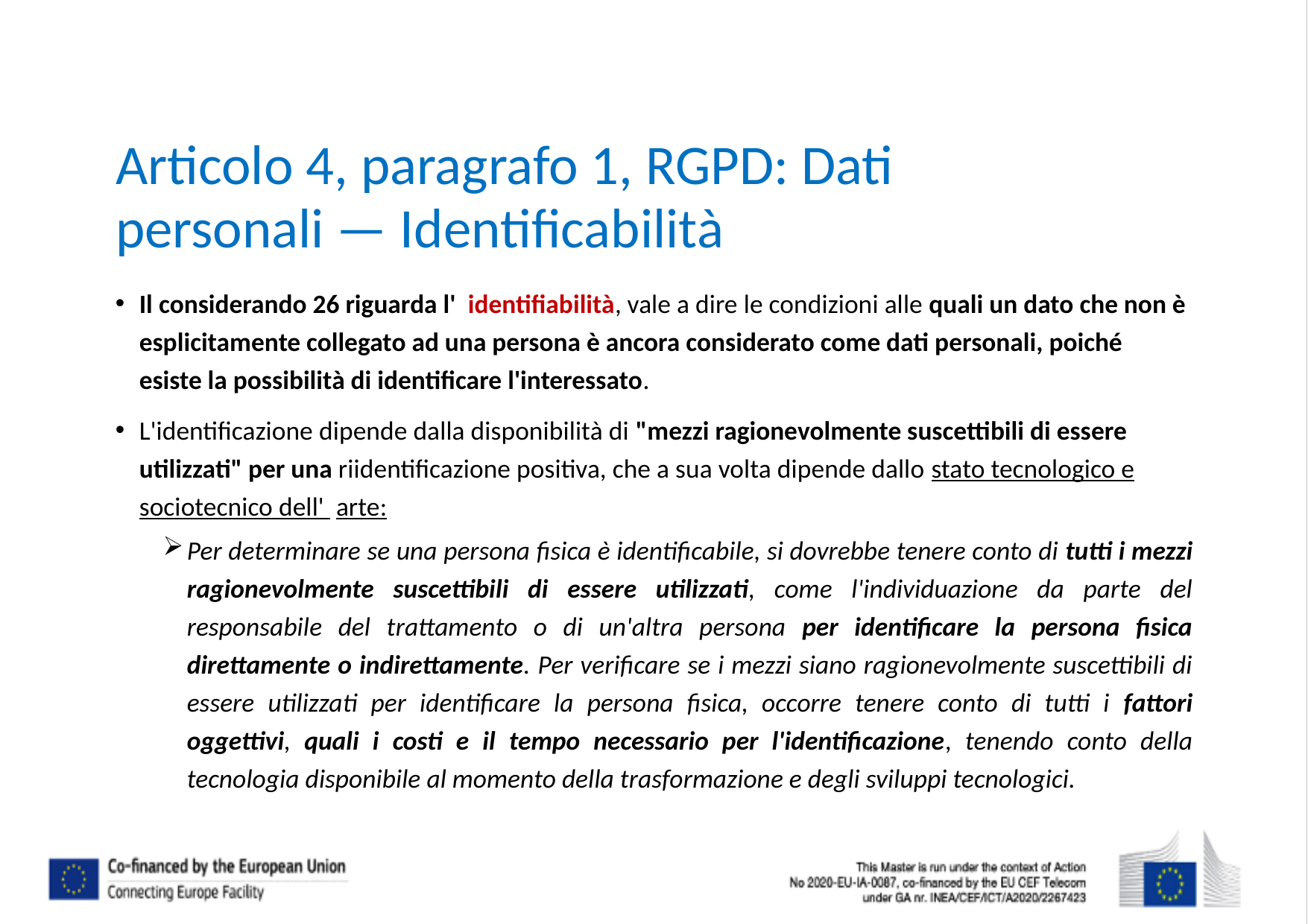

# Articolo 4, paragrafo 1, RGPD: Dati personali — Identificabilità
Il considerando 26 riguarda l'  identifiabilità, vale a dire le condizioni alle quali un dato che non è esplicitamente collegato ad una persona è ancora considerato come dati personali, poiché esiste la possibilità di identificare l'interessato.
L'identificazione dipende dalla disponibilità di "mezzi ragionevolmente suscettibili di essere utilizzati" per una riidentificazione positiva, che a sua volta dipende dallo stato tecnologico e sociotecnico dell'  arte:
Per determinare se una persona fisica è identificabile, si dovrebbe tenere conto di tutti i mezzi ragionevolmente suscettibili di essere utilizzati, come l'individuazione da parte del responsabile del trattamento o di un'altra persona per identificare la persona fisica direttamente o indirettamente. Per verificare se i mezzi siano ragionevolmente suscettibili di essere utilizzati per identificare la persona fisica, occorre tenere conto di tutti i fattori oggettivi, quali i costi e il tempo necessario per l'identificazione, tenendo conto della tecnologia disponibile al momento della trasformazione e degli sviluppi tecnologici.